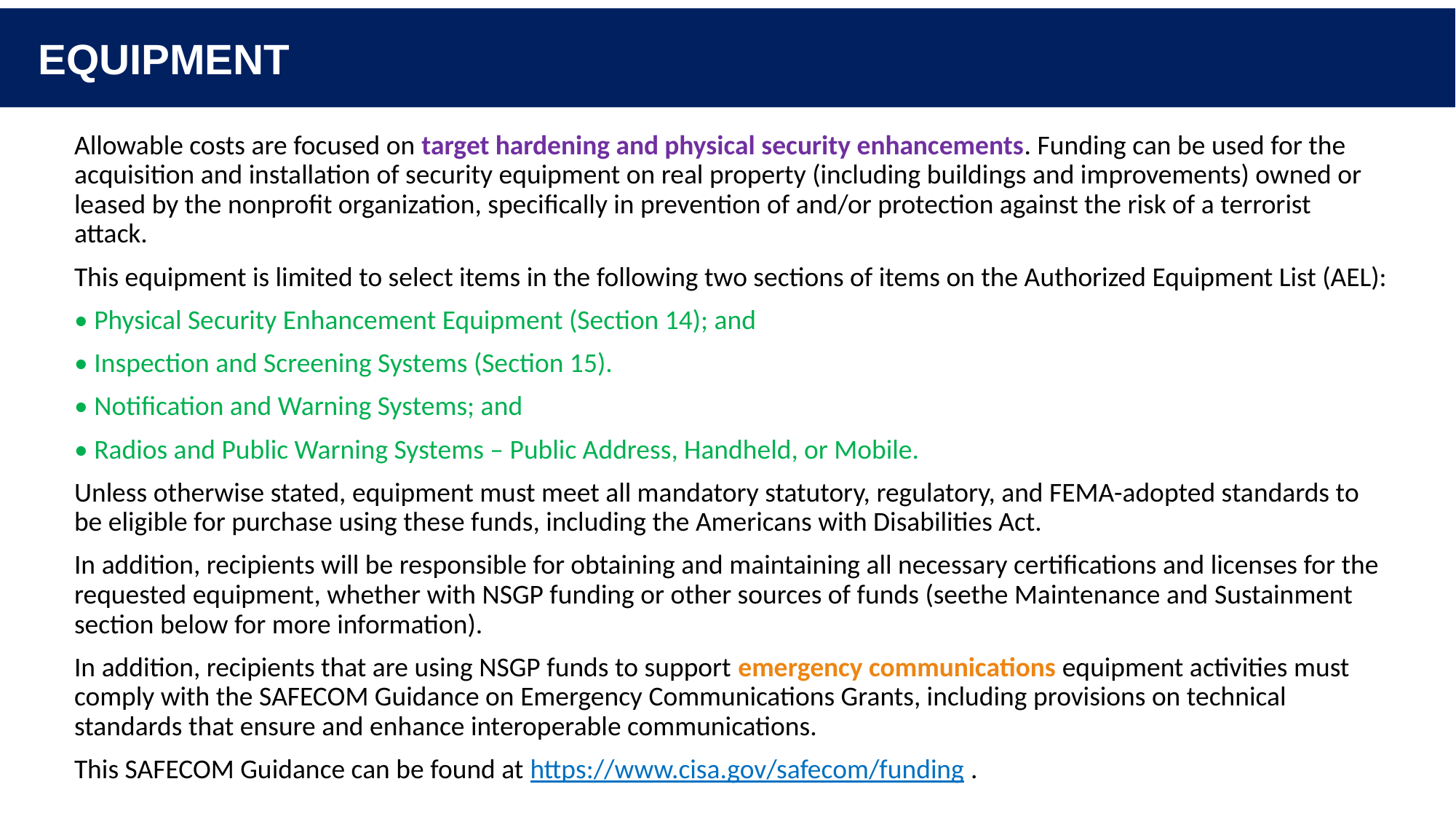

# EQUIPMENT
Allowable costs are focused on target hardening and physical security enhancements. Funding can be used for the acquisition and installation of security equipment on real property (including buildings and improvements) owned or leased by the nonprofit organization, specifically in prevention of and/or protection against the risk of a terrorist attack.
This equipment is limited to select items in the following two sections of items on the Authorized Equipment List (AEL):
• Physical Security Enhancement Equipment (Section 14); and
• Inspection and Screening Systems (Section 15).
• Notification and Warning Systems; and
• Radios and Public Warning Systems – Public Address, Handheld, or Mobile.
Unless otherwise stated, equipment must meet all mandatory statutory, regulatory, and FEMA-adopted standards to be eligible for purchase using these funds, including the Americans with Disabilities Act.
In addition, recipients will be responsible for obtaining and maintaining all necessary certifications and licenses for the requested equipment, whether with NSGP funding or other sources of funds (seethe Maintenance and Sustainment section below for more information).
In addition, recipients that are using NSGP funds to support emergency communications equipment activities must comply with the SAFECOM Guidance on Emergency Communications Grants, including provisions on technical standards that ensure and enhance interoperable communications.
This SAFECOM Guidance can be found at https://www.cisa.gov/safecom/funding .